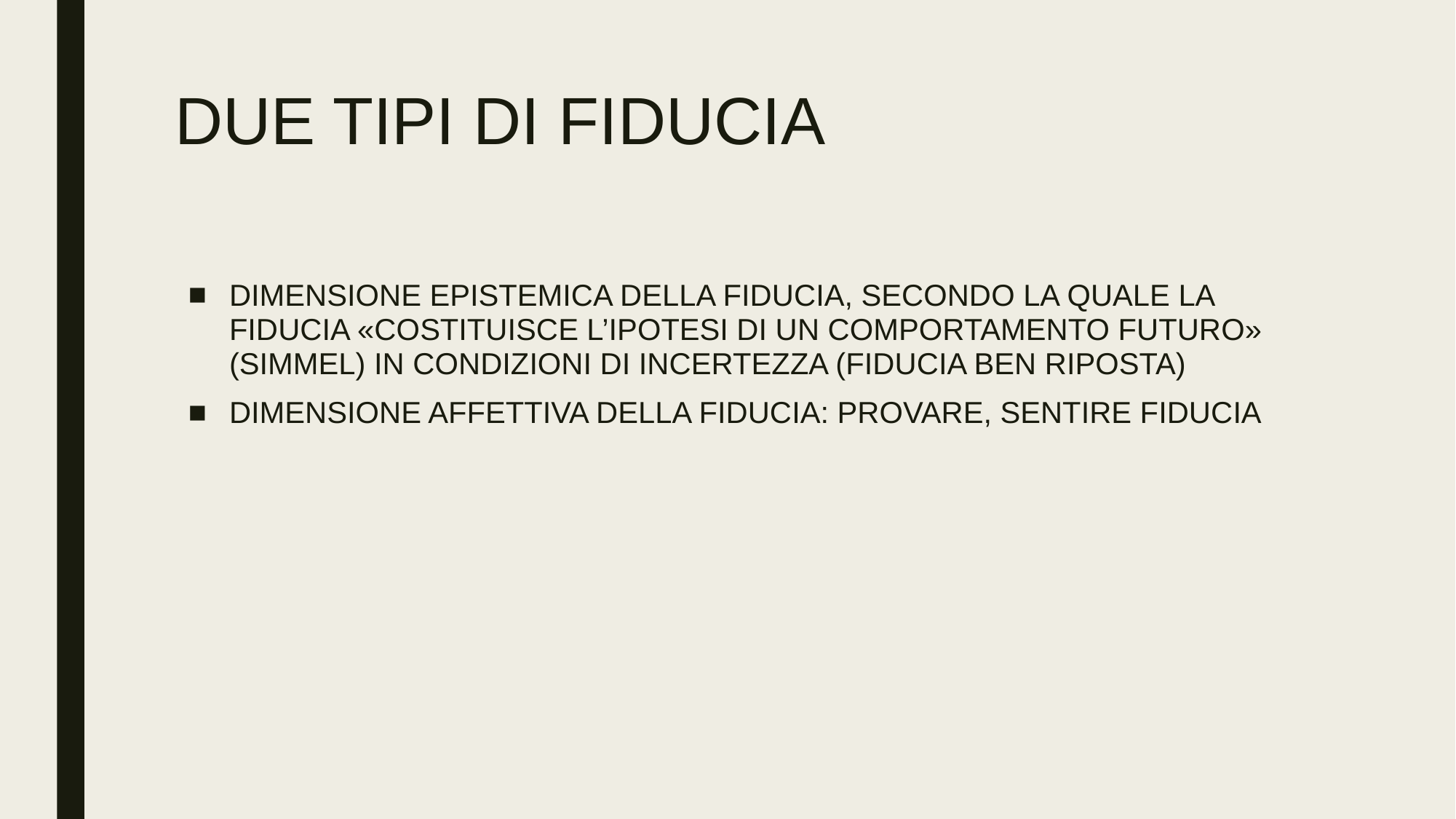

# DUE TIPI DI FIDUCIA
DIMENSIONE EPISTEMICA DELLA FIDUCIA, SECONDO LA QUALE LA FIDUCIA «COSTITUISCE L’IPOTESI DI UN COMPORTAMENTO FUTURO» (SIMMEL) IN CONDIZIONI DI INCERTEZZA (FIDUCIA BEN RIPOSTA)
DIMENSIONE AFFETTIVA DELLA FIDUCIA: PROVARE, SENTIRE FIDUCIA